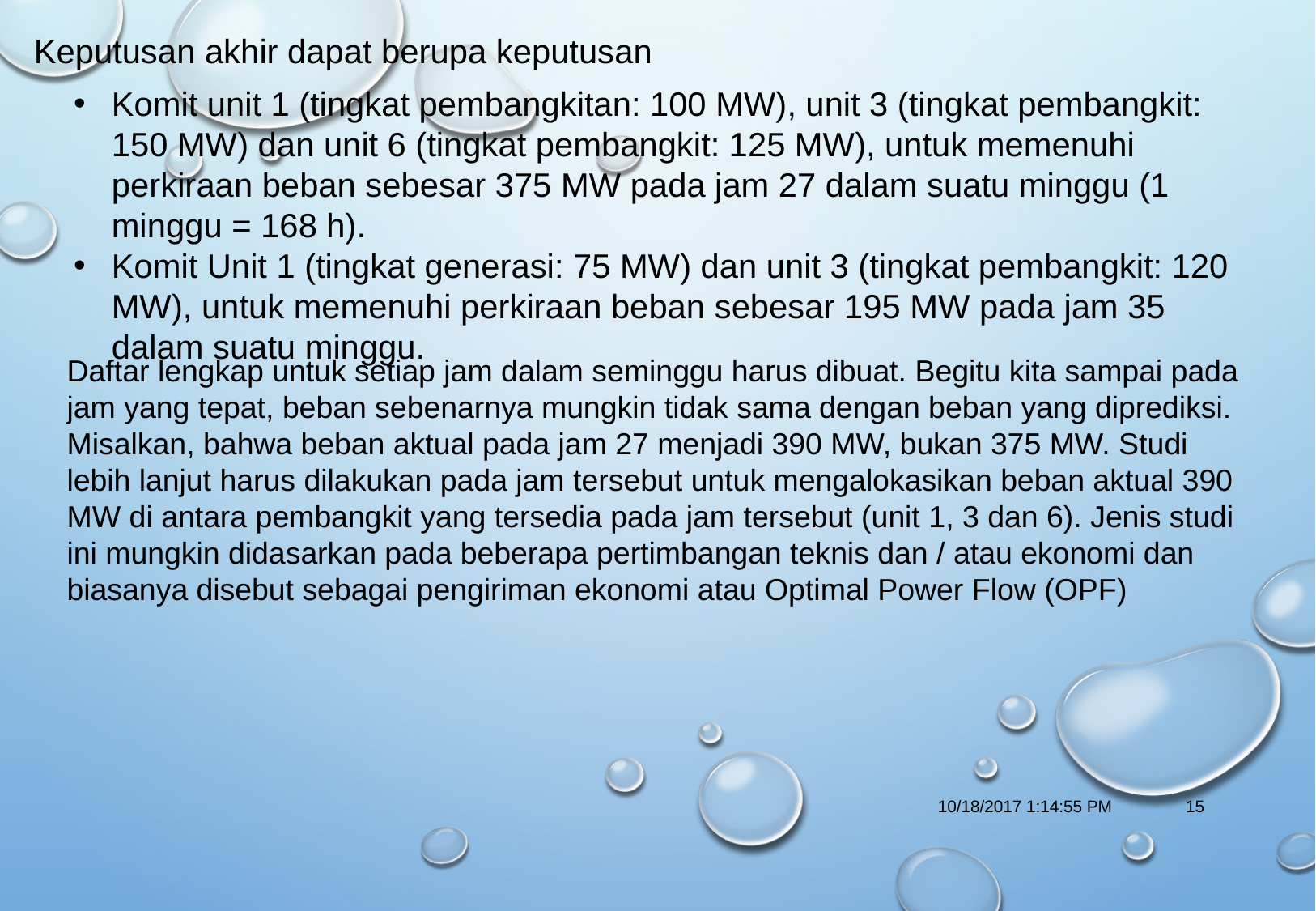

Keputusan akhir dapat berupa keputusan

Komit unit 1 (tingkat pembangkitan: 100 MW), unit 3 (tingkat pembangkit: 150 MW) dan unit 6 (tingkat pembangkit: 125 MW), untuk memenuhi perkiraan beban sebesar 375 MW pada jam 27 dalam suatu minggu (1 minggu = 168 h).
Komit Unit 1 (tingkat generasi: 75 MW) dan unit 3 (tingkat pembangkit: 120 MW), untuk memenuhi perkiraan beban sebesar 195 MW pada jam 35 dalam suatu minggu.
Daftar lengkap untuk setiap jam dalam seminggu harus dibuat. Begitu kita sampai pada jam yang tepat, beban sebenarnya mungkin tidak sama dengan beban yang diprediksi. Misalkan, bahwa beban aktual pada jam 27 menjadi 390 MW, bukan 375 MW. Studi lebih lanjut harus dilakukan pada jam tersebut untuk mengalokasikan beban aktual 390 MW di antara pembangkit yang tersedia pada jam tersebut (unit 1, 3 dan 6). Jenis studi ini mungkin didasarkan pada beberapa pertimbangan teknis dan / atau ekonomi dan biasanya disebut sebagai pengiriman ekonomi atau Optimal Power Flow (OPF)
10/18/2017 1:14:55 PM
15